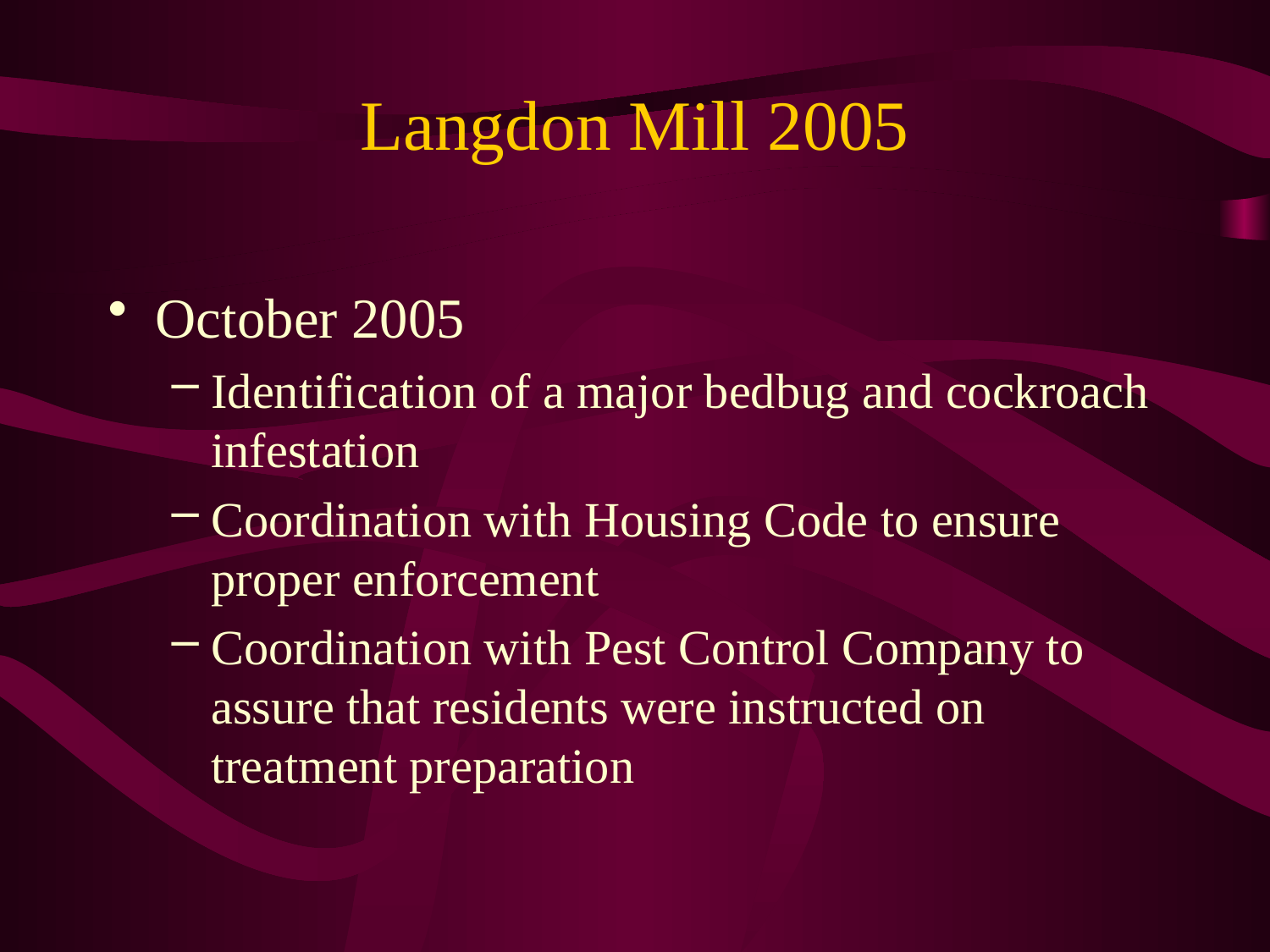

# Langdon Mill 2005
October 2005
Identification of a major bedbug and cockroach infestation
Coordination with Housing Code to ensure proper enforcement
Coordination with Pest Control Company to assure that residents were instructed on treatment preparation